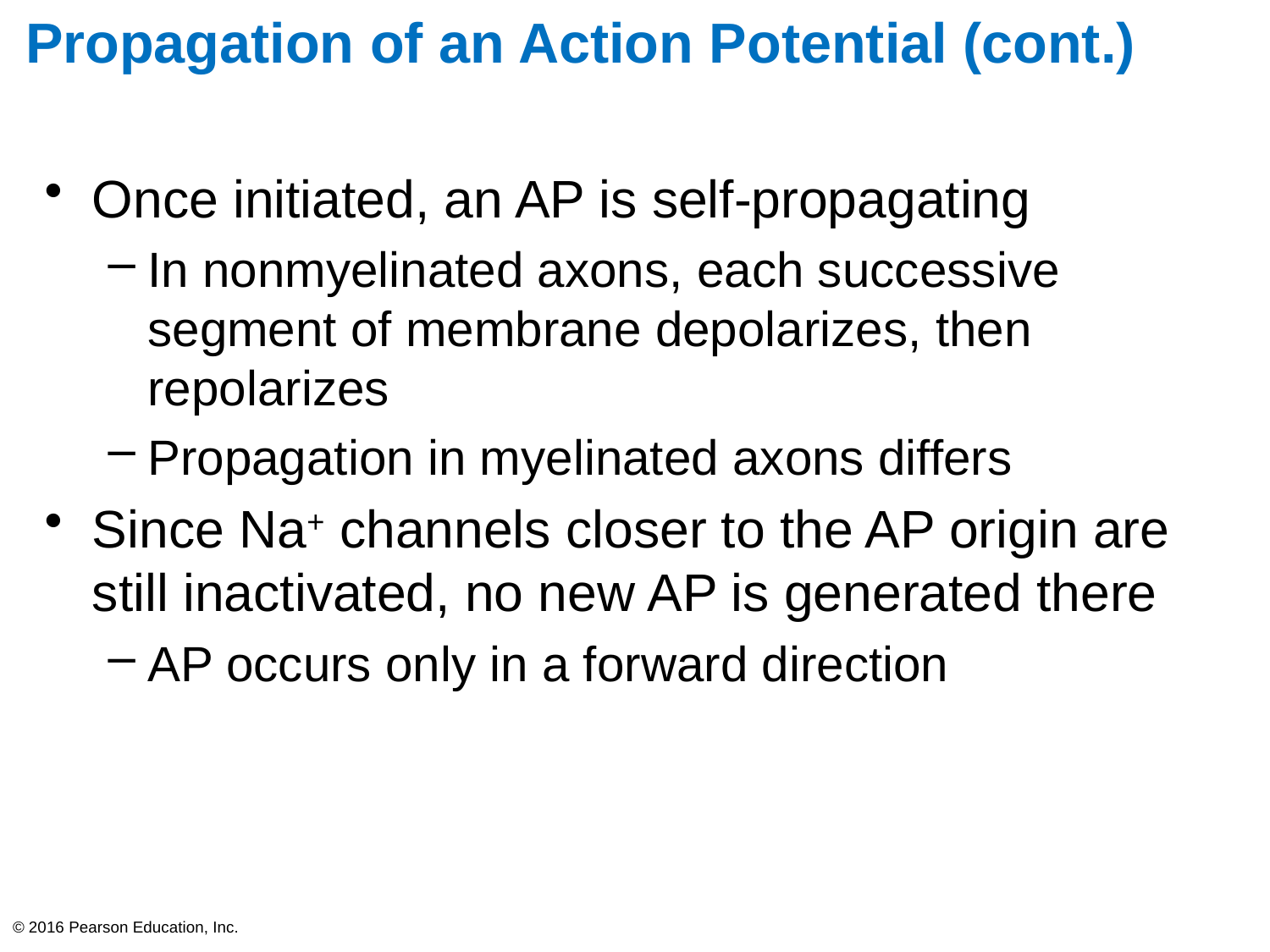

# Propagation of an Action Potential (cont.)
Once initiated, an AP is self-propagating
In nonmyelinated axons, each successive segment of membrane depolarizes, then repolarizes
Propagation in myelinated axons differs
Since Na+ channels closer to the AP origin are still inactivated, no new AP is generated there
AP occurs only in a forward direction
© 2016 Pearson Education, Inc.